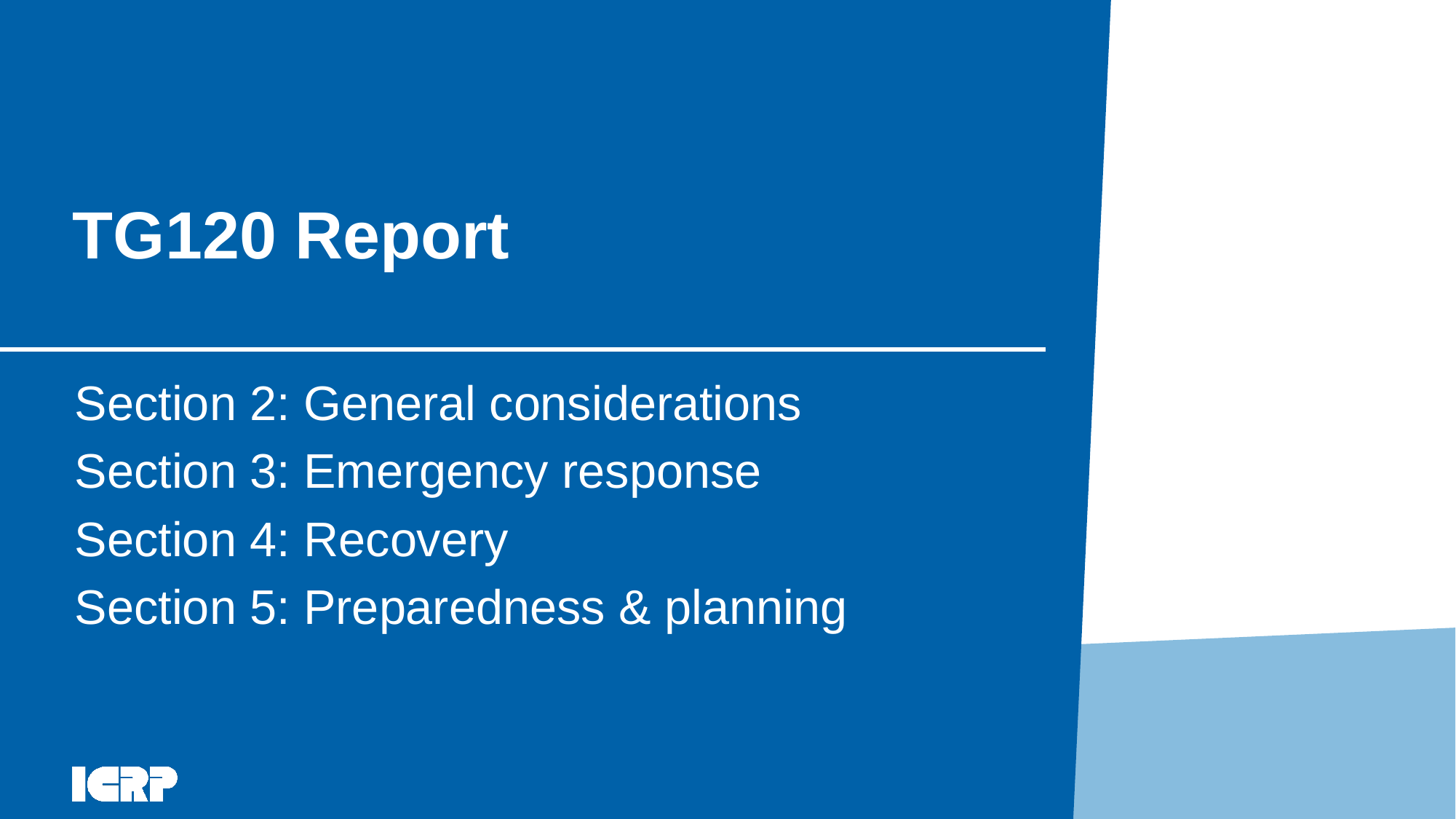

# TG120 Report
Section 2: General considerations
Section 3: Emergency response
Section 4: Recovery
Section 5: Preparedness & planning